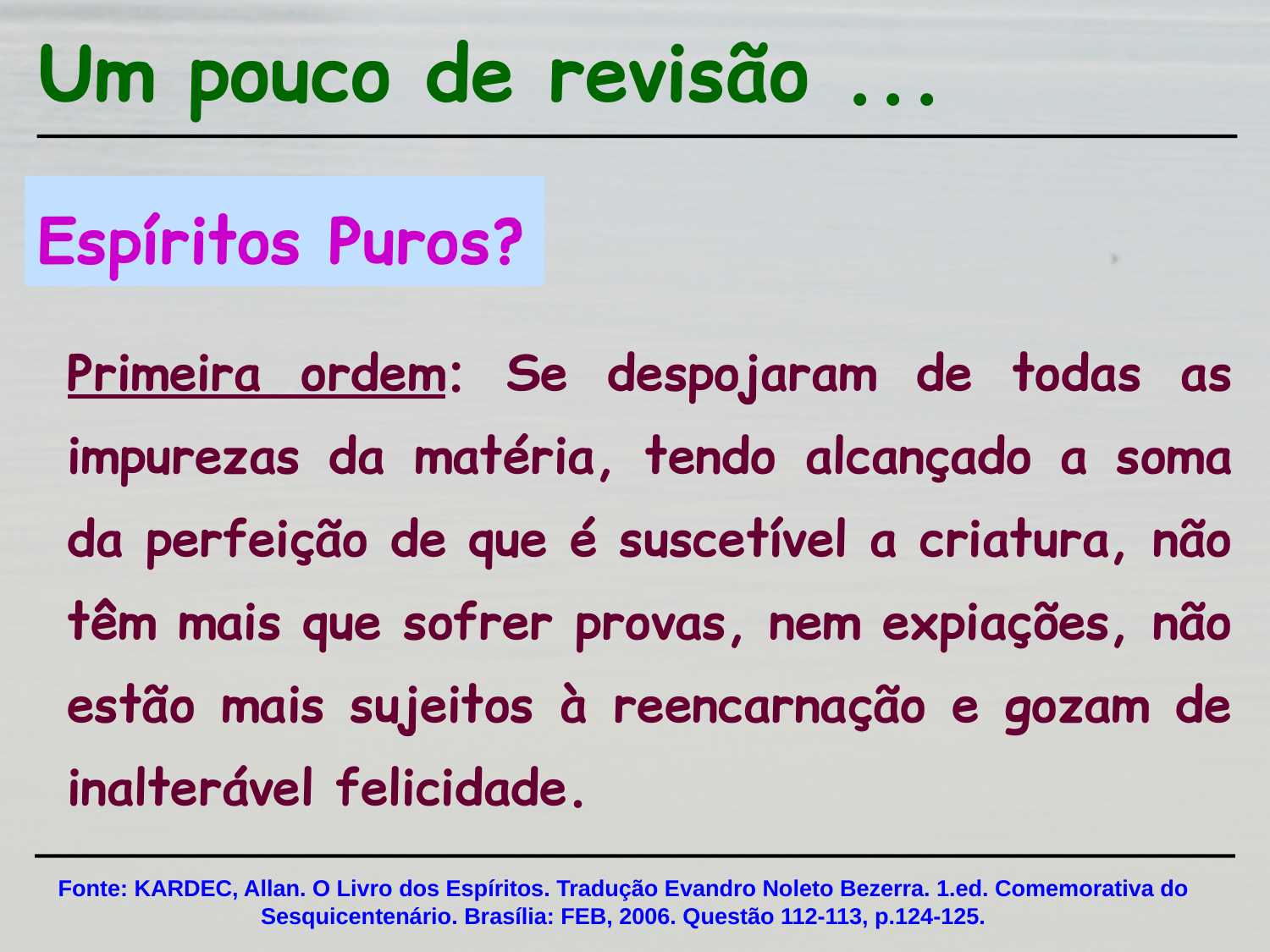

Um pouco de revisão ...

Espíritos Puros?
Primeira ordem: Se despojaram de todas as impurezas da matéria, tendo alcançado a soma da perfeição de que é suscetível a criatura, não têm mais que sofrer provas, nem expiações, não estão mais sujeitos à reencarnação e gozam de inalterável felicidade.

Fonte: KARDEC, Allan. O Livro dos Espíritos. Tradução Evandro Noleto Bezerra. 1.ed. Comemorativa do Sesquicentenário. Brasília: FEB, 2006. Questão 112-113, p.124-125.